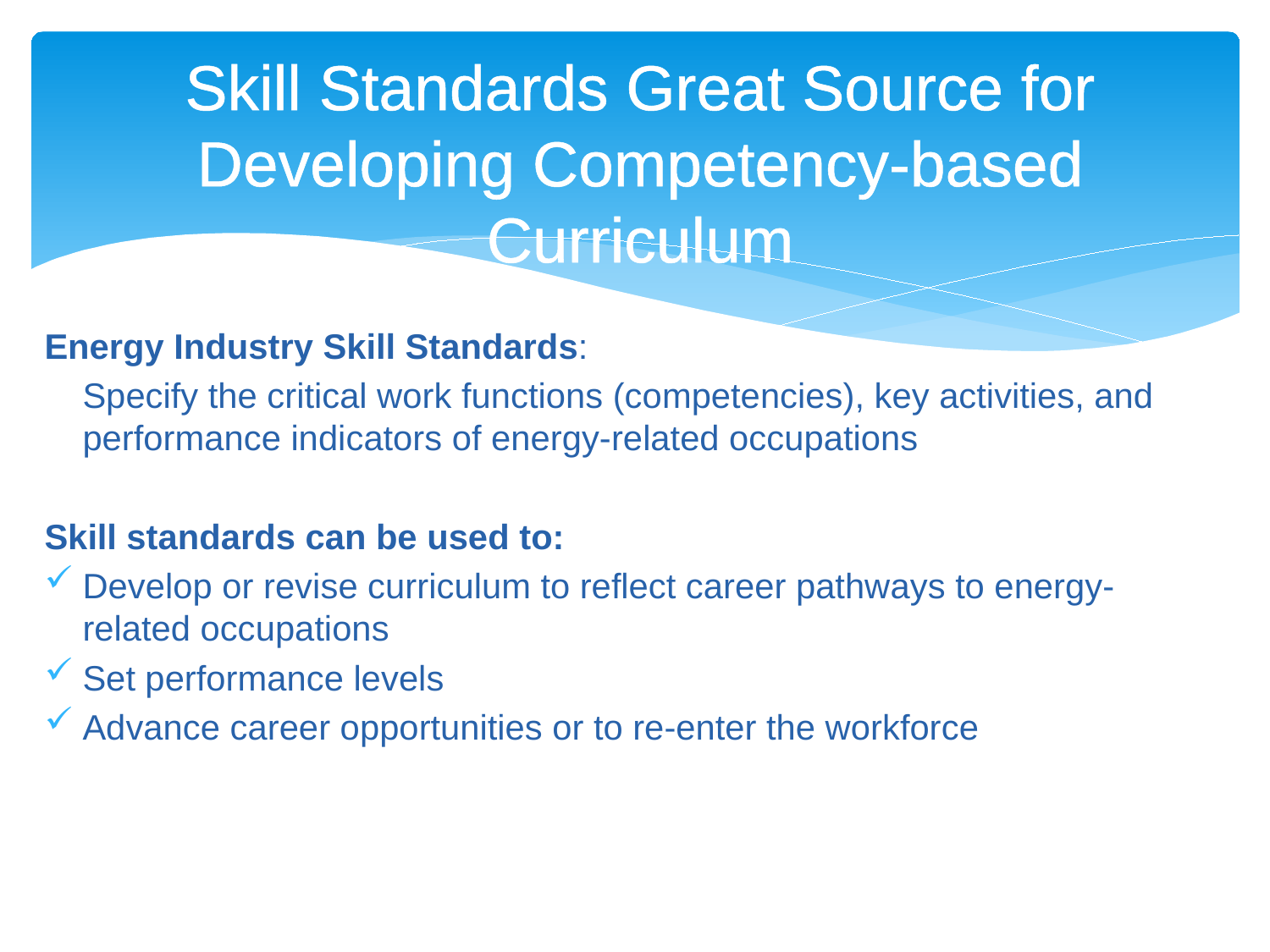

# Skill Standards Great Source for Developing Competency-based Curriculum
Energy Industry Skill Standards:
	Specify the critical work functions (competencies), key activities, and performance indicators of energy-related occupations

Skill standards can be used to:
Develop or revise curriculum to reflect career pathways to energy-related occupations
Set performance levels
Advance career opportunities or to re-enter the workforce